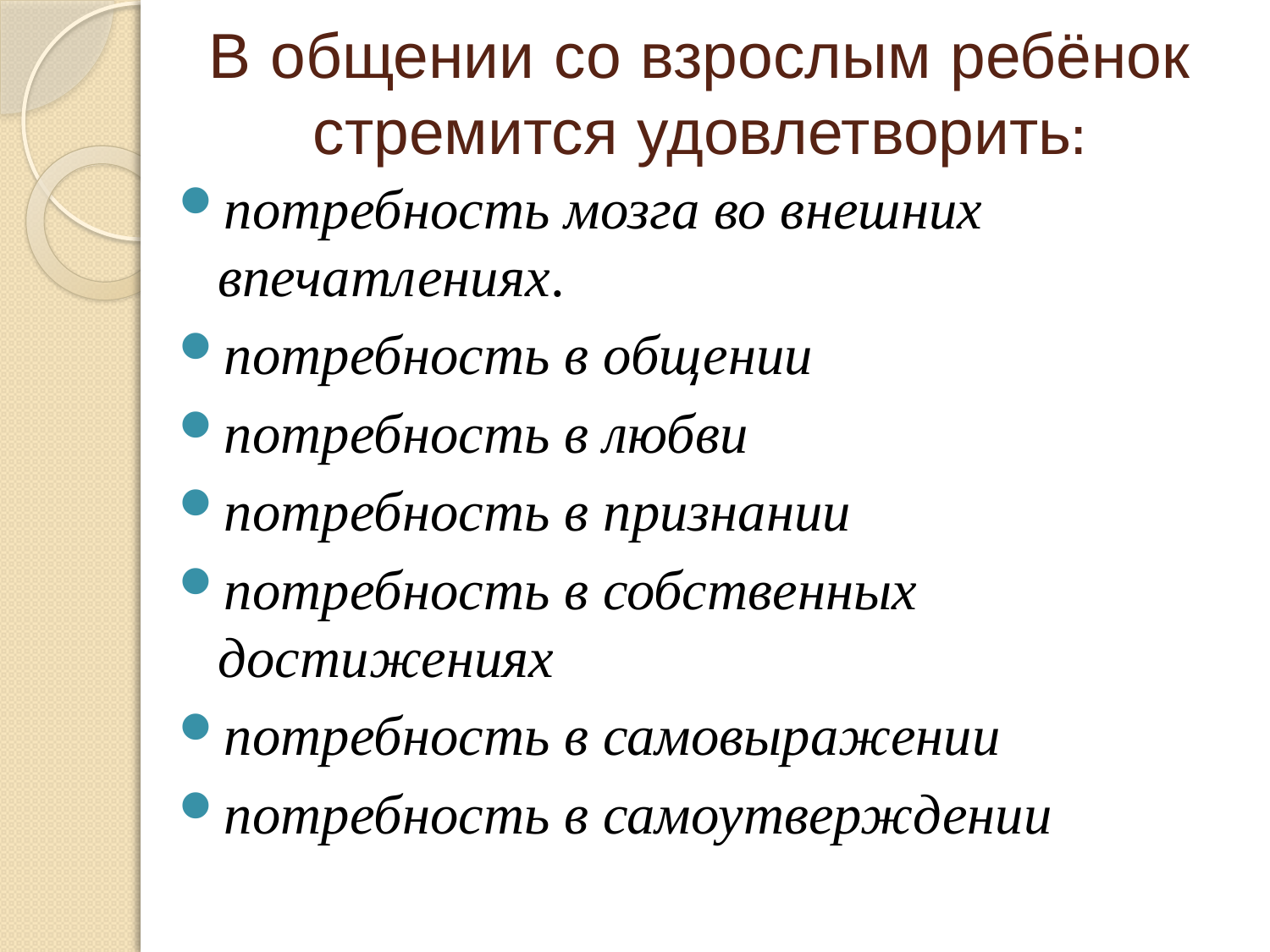

# В общении со взрослым ребёнок стремится удовлетворить:
потребность мозга во внешних впечатлениях.
потребность в общении
потребность в любви
потребность в признании
потребность в собственных достижениях
потребность в самовыражении
потребность в самоутверждении